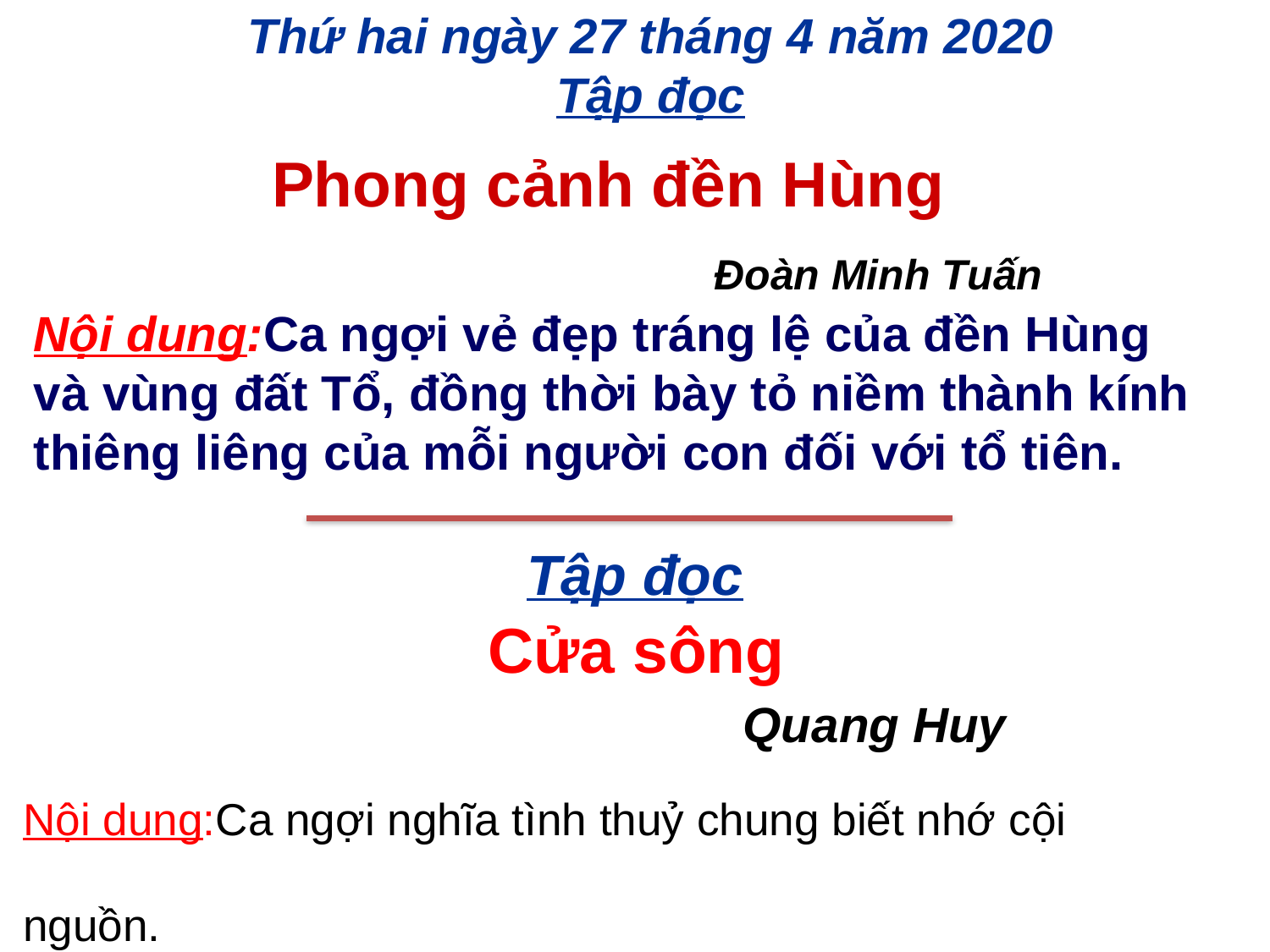

Thứ hai ngày 27 tháng 4 năm 2020
Tập đọc
       Phong cảnh đền Hùng
                                          Đoàn Minh Tuấn

Nội dung:Ca ngợi vẻ đẹp tráng lệ của đền Hùng và vùng đất Tổ, đồng thời bày tỏ niềm thành kính thiêng liêng của mỗi người con đối với tổ tiên.
Tập đọc
      Cửa sông
                       Quang Huy
Nội dung:Ca ngợi nghĩa tình thuỷ chung biết nhớ cội nguồn.